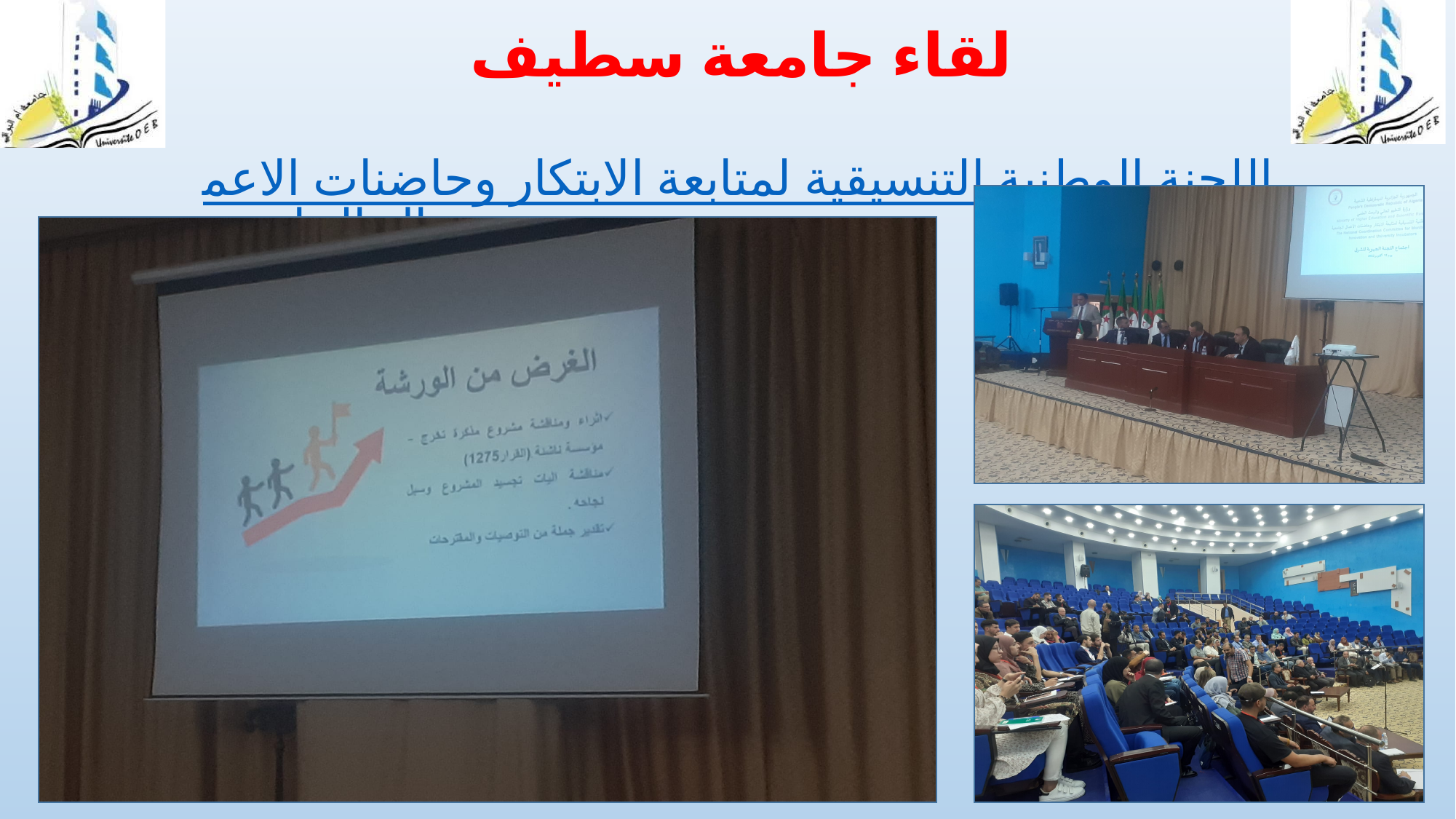

لقاء جامعة سطيف
 اللجنة الوطنية التنسيقية لمتابعة الابتكار وحاضنات الاعمال الجامعية
15 أكتوبر 2022